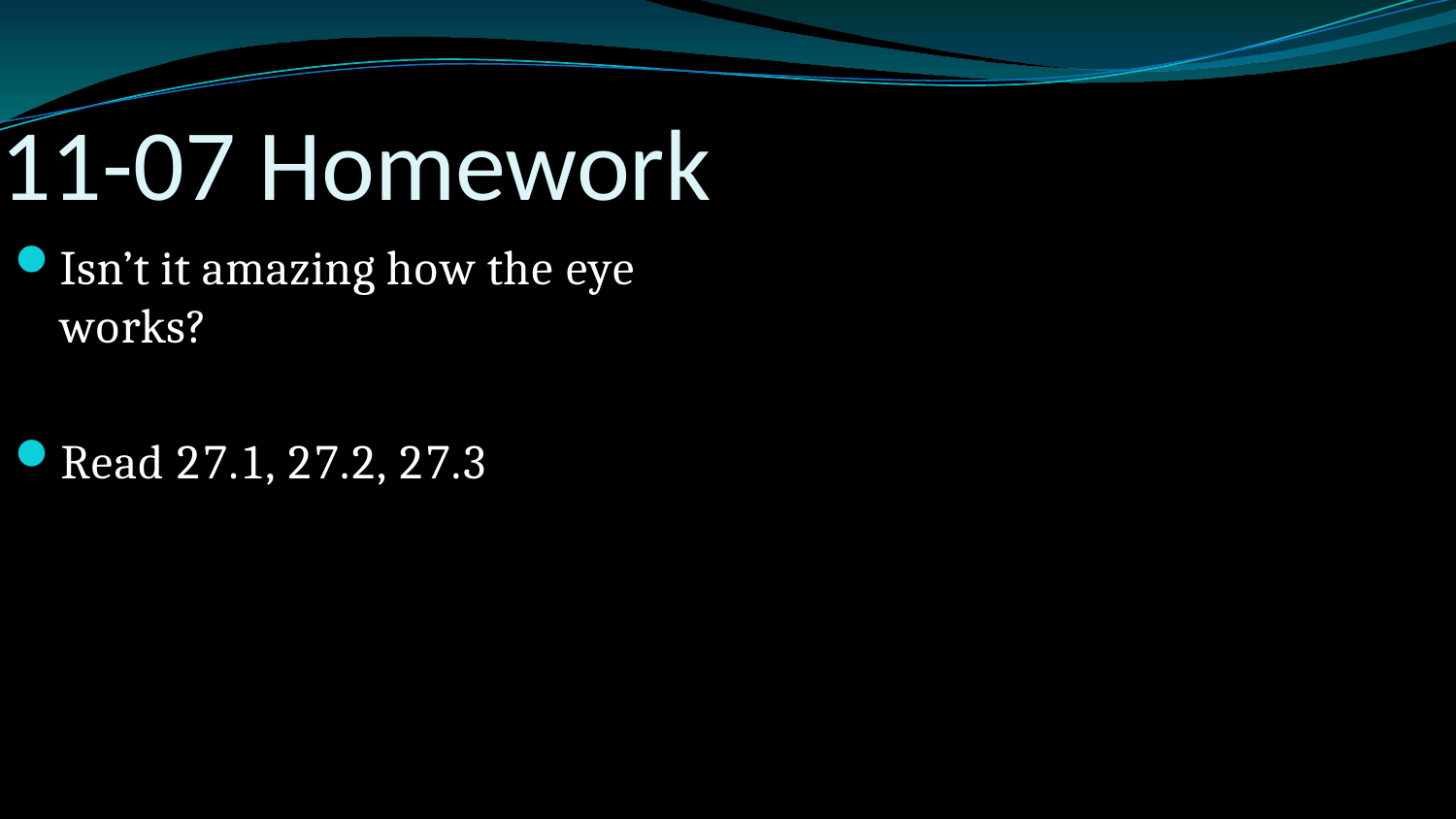

# 11-07 Homework
Isn’t it amazing how the eye works?

Read 27.1, 27.2, 27.3